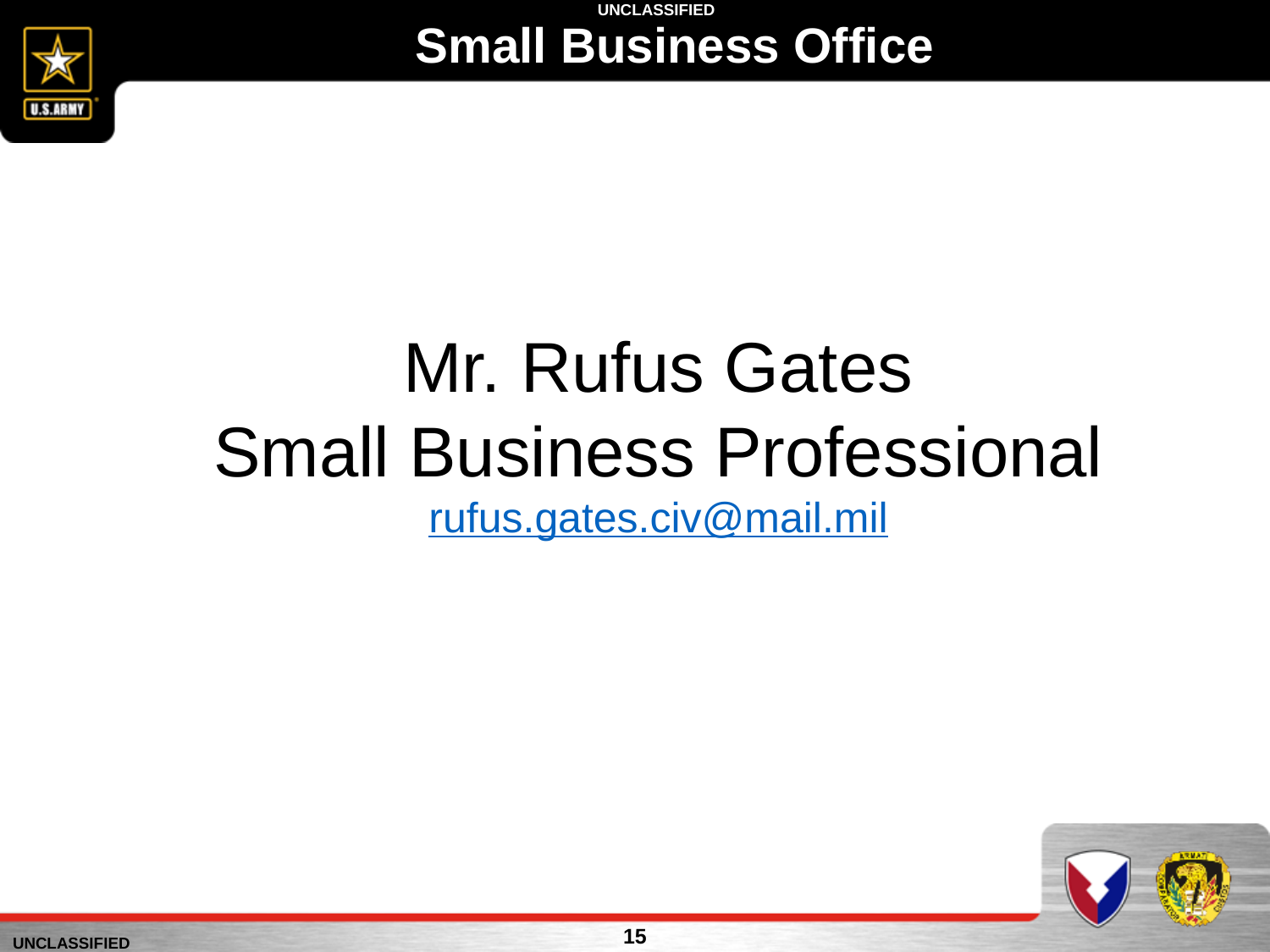

Small Business Office
# Mr. Rufus Gates Small Business Professional rufus.gates.civ@mail.mil
15